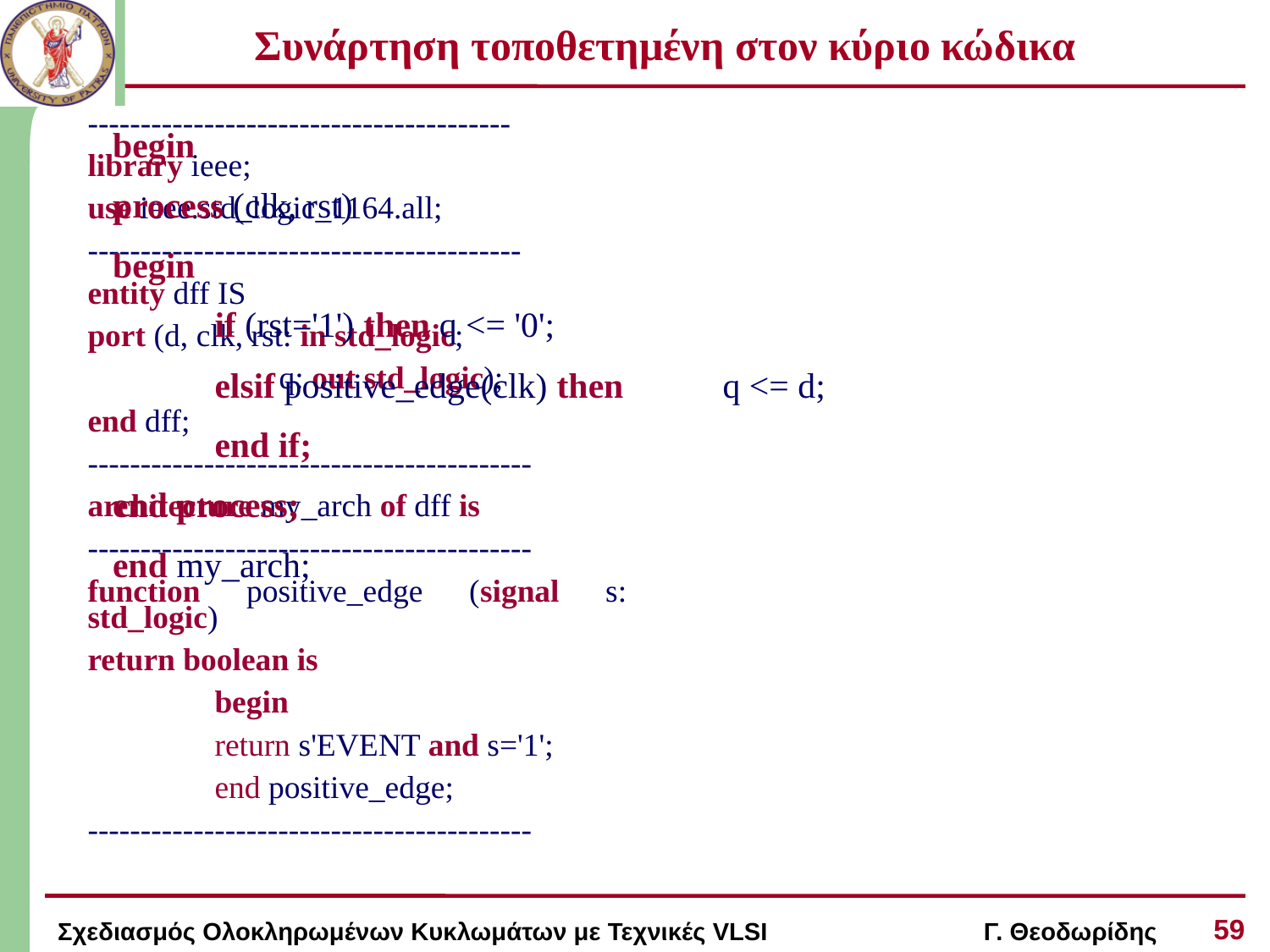

# Συνάρτηση τοποθετημένη στον κύριο κώδικα
----------------------------------------
library ieee;
use ieee.std_logic_1164.all;
-----------------------------------------
entity dff IS
port (d, clk, rst: in std_logic;
	        q: out std_logic);
end dff;
------------------------------------------
architecture my_arch of dff is
------------------------------------------
function positive_edge (signal s: std_logic)
return boolean is
	begin
	return s'EVENT and s='1';
	end positive_edge;
------------------------------------------
begin
process (clk, rst)
begin
	if (rst='1') then q <= '0';
	elsif positive_edge(clk) then 	q <= d;
	end if;
end process;
end my_arch;

59
Σχεδιασμός Ολοκληρωμένων Κυκλωμάτων με Τεχνικές VLSI                               Γ. Θεοδωρίδης